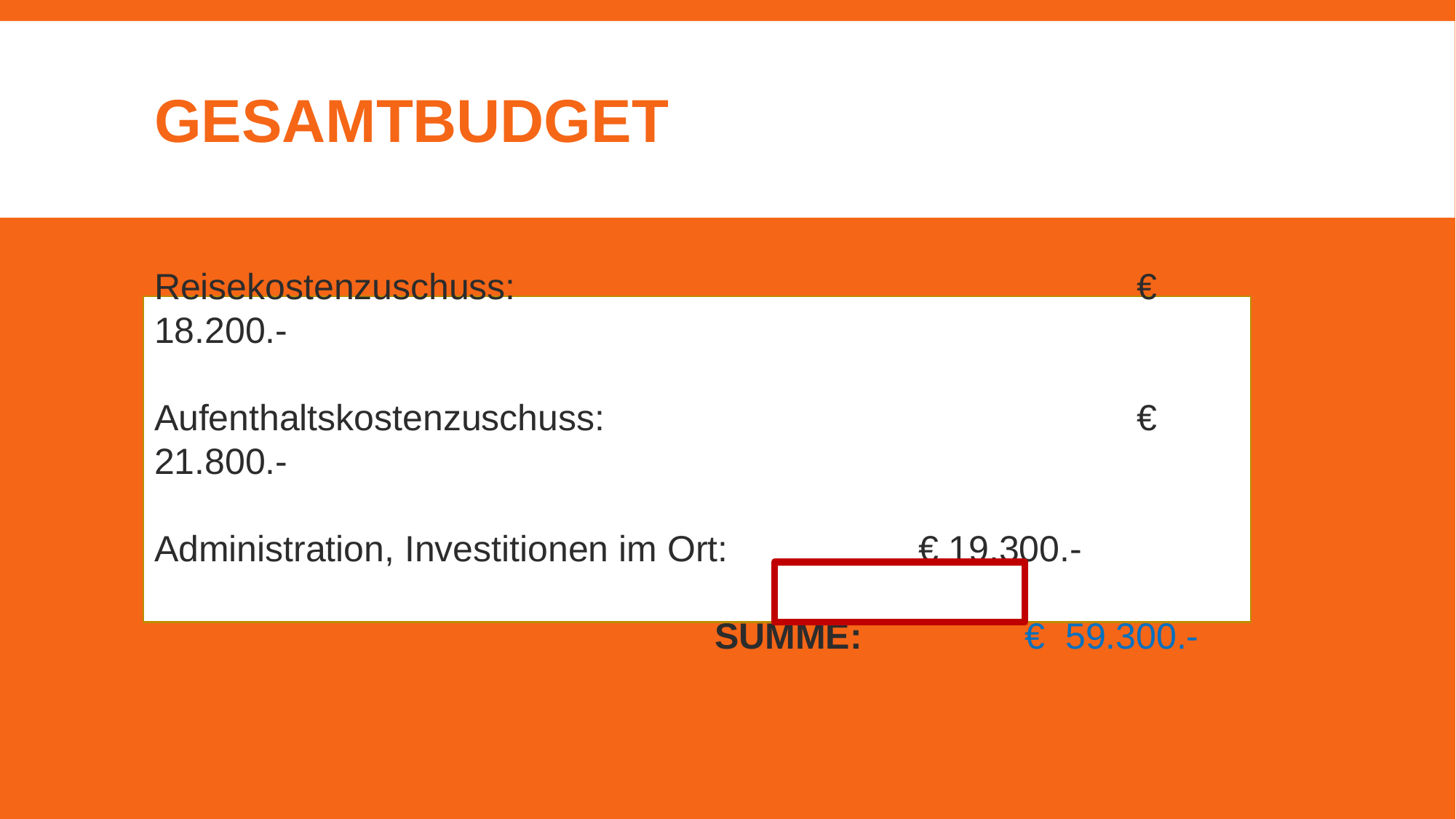

# Gesamtbudget
Reisekostenzuschuss:            				   	€ 18.200.-
Aufenthaltskostenzuschuss: 				   	€ 21.800.-
Administration, Investitionen im Ort:            	€ 19.300.-

                                                       SUMME:                €  59.300.-